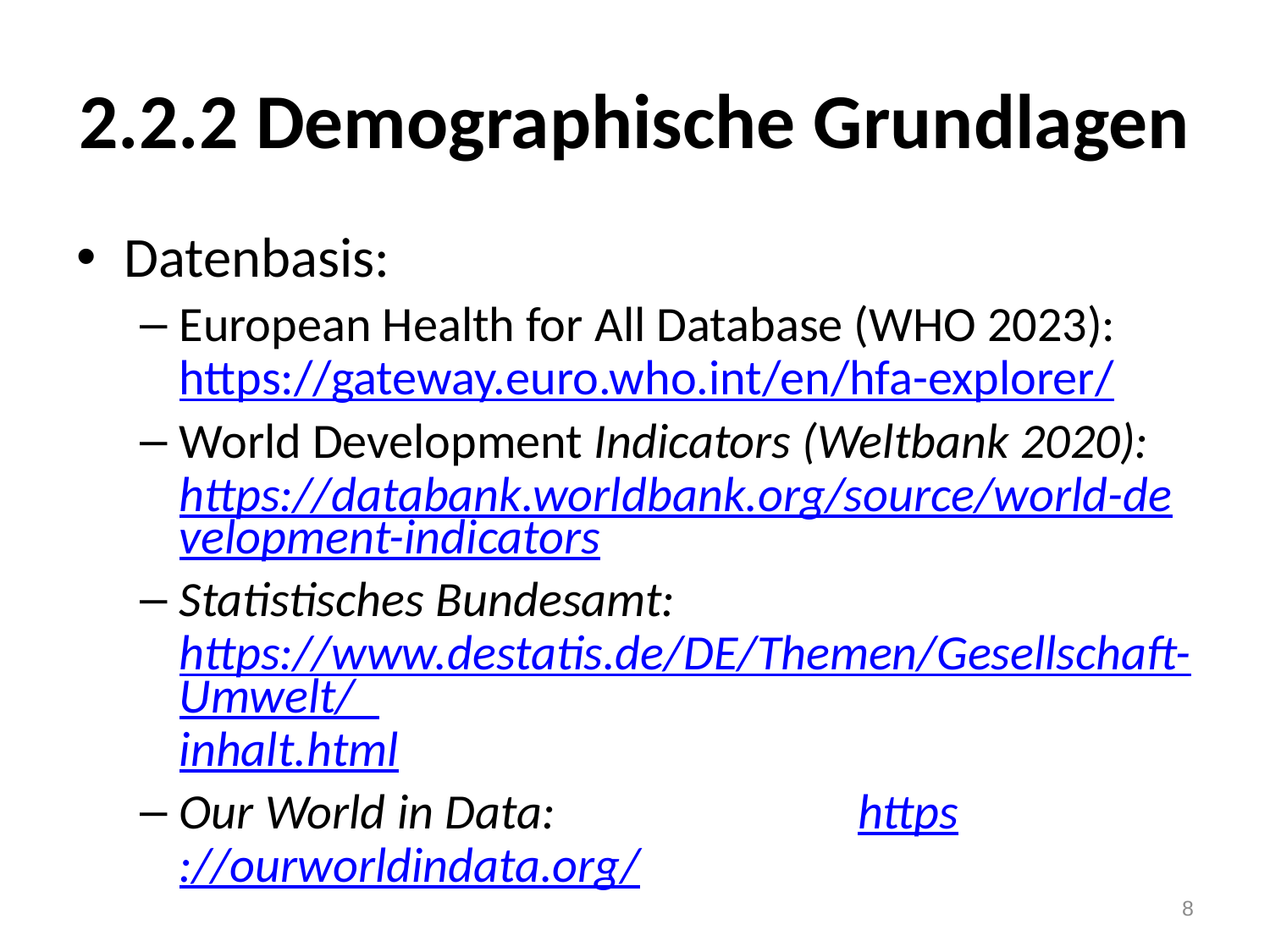

# 2.2.2 Demographische Grundlagen
Datenbasis:
European Health for All Database (WHO 2023): https://gateway.euro.who.int/en/hfa-explorer/
World Development Indicators (Weltbank 2020): https://databank.worldbank.org/source/world-development-indicators
Statistisches Bundesamt: https://www.destatis.de/DE/Themen/Gesellschaft-Umwelt/_inhalt.html
Our World in Data:                           https://ourworldindata.org/

8